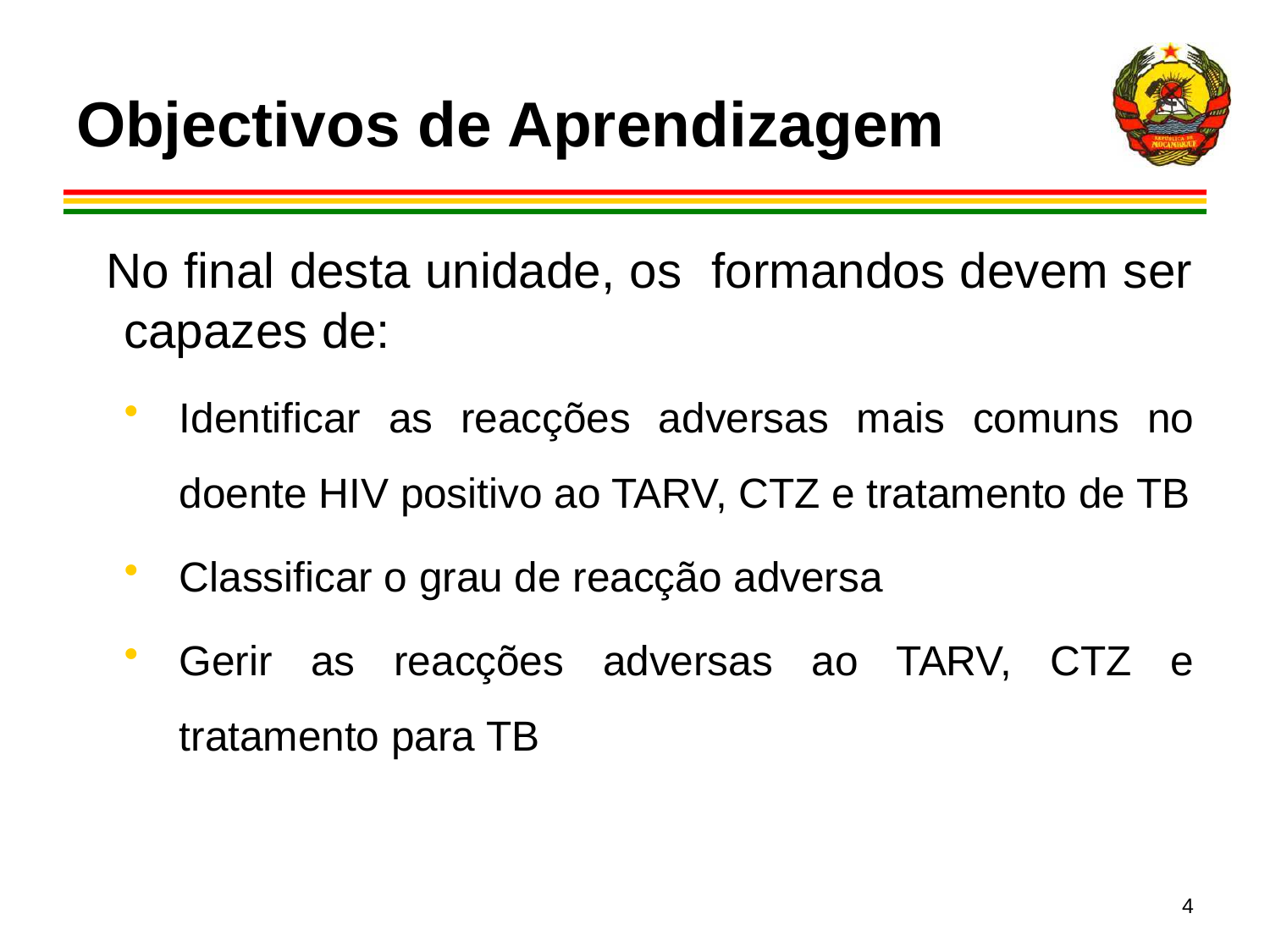

# Objectivos de Aprendizagem
  No final desta unidade, os  formandos devem ser capazes de:
Identificar as reacções adversas mais comuns no doente HIV positivo ao TARV, CTZ e tratamento de TB
Classificar o grau de reacção adversa
Gerir as reacções adversas ao TARV, CTZ e tratamento para TB